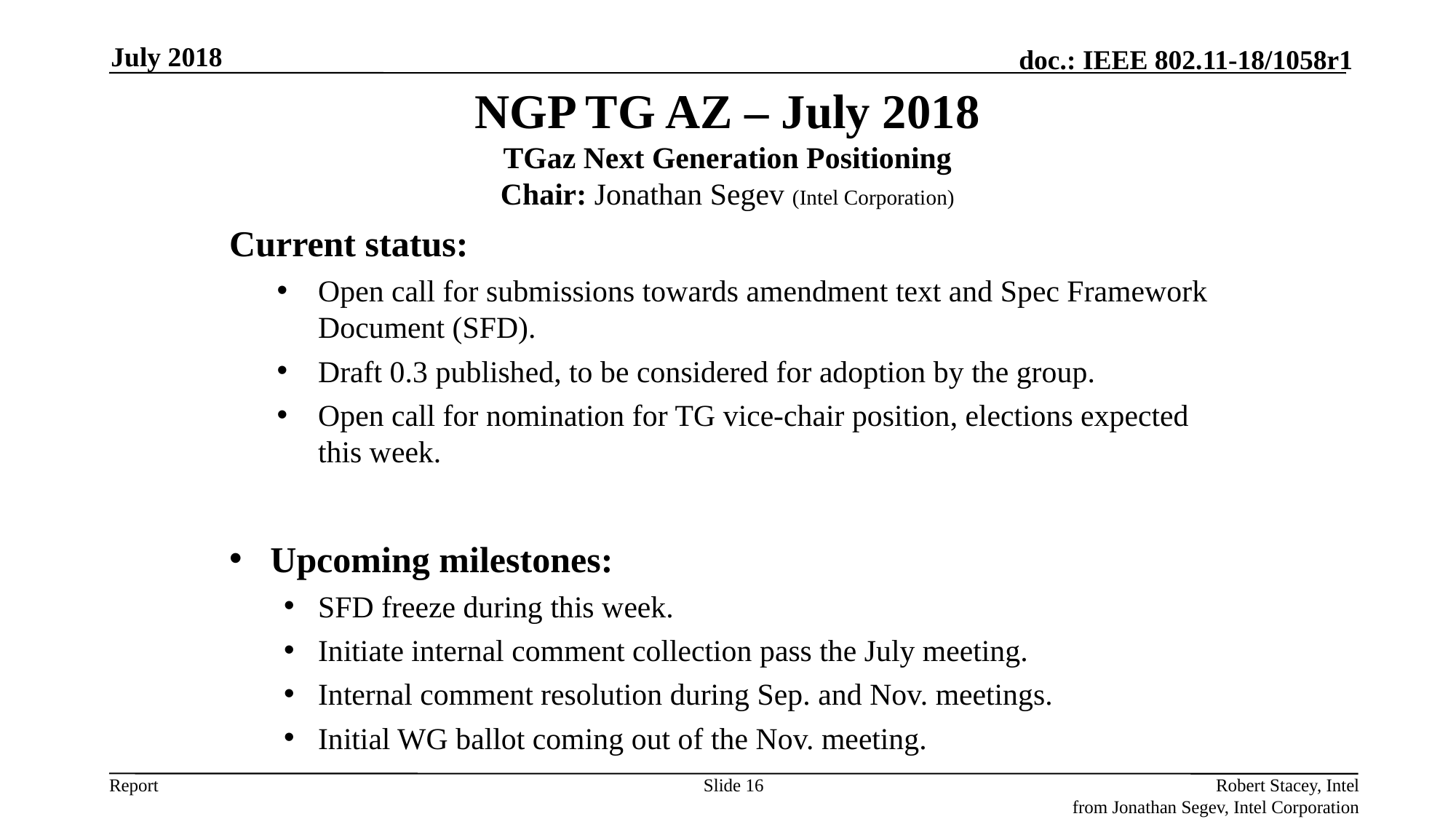

July 2018
# NGP TG AZ – July 2018 TGaz Next Generation Positioning Chair: Jonathan Segev (Intel Corporation)

Current status:
Open call for submissions towards amendment text and Spec Framework Document (SFD).
Draft 0.3 published, to be considered for adoption by the group.
Open call for nomination for TG vice-chair position, elections expected this week.

Upcoming milestones:
SFD freeze during this week.
Initiate internal comment collection pass the July meeting.
Internal comment resolution during Sep. and Nov. meetings.
Initial WG ballot coming out of the Nov. meeting.

Slide 16
Robert Stacey, Intel
from Jonathan Segev, Intel Corporation